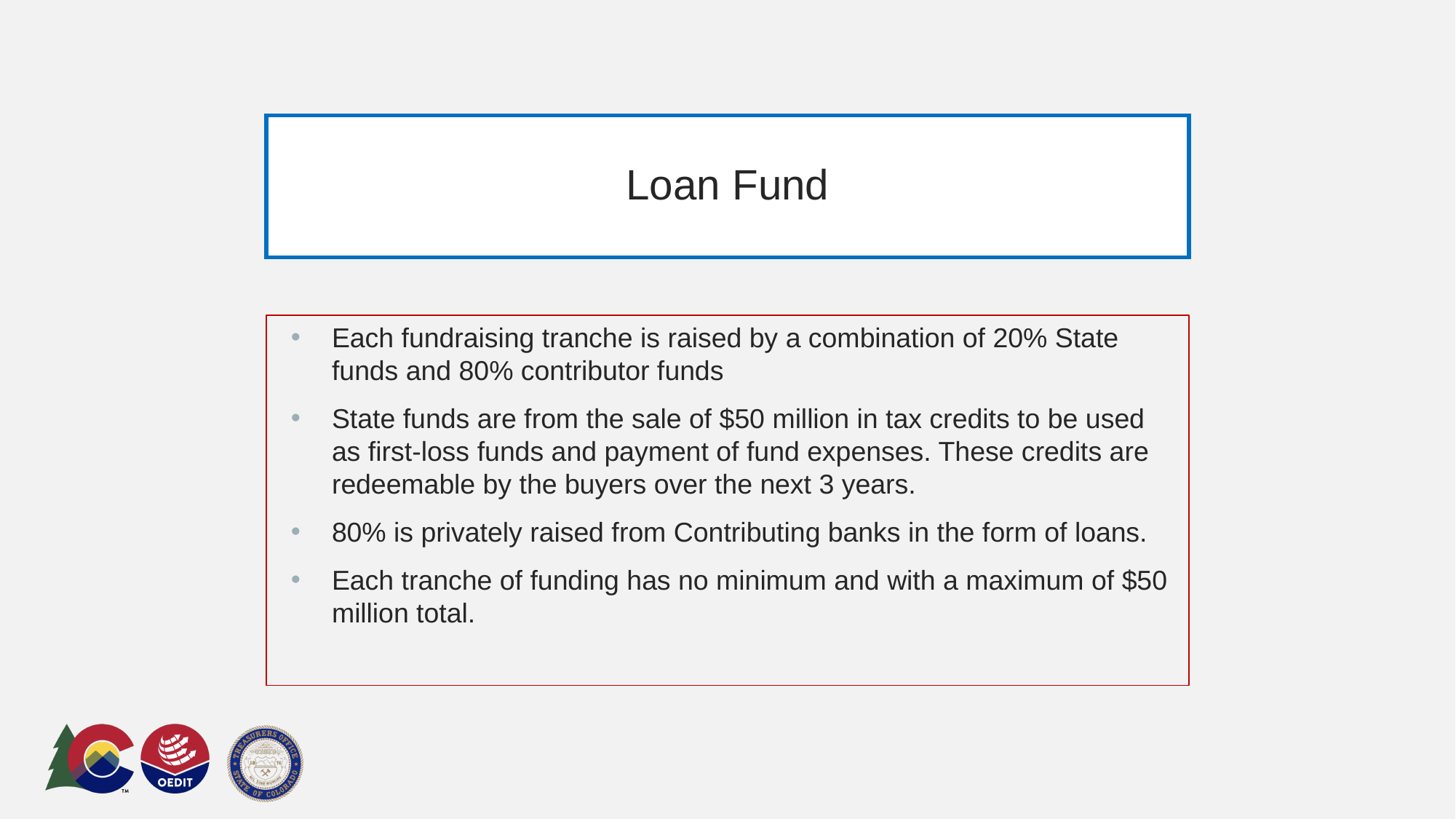

# Loan Fund
Each fundraising tranche is raised by a combination of 20% State funds and 80% contributor funds
State funds are from the sale of $50 million in tax credits to be used as first-loss funds and payment of fund expenses. These credits are redeemable by the buyers over the next 3 years.
80% is privately raised from Contributing banks in the form of loans.
Each tranche of funding has no minimum and with a maximum of $50 million total.